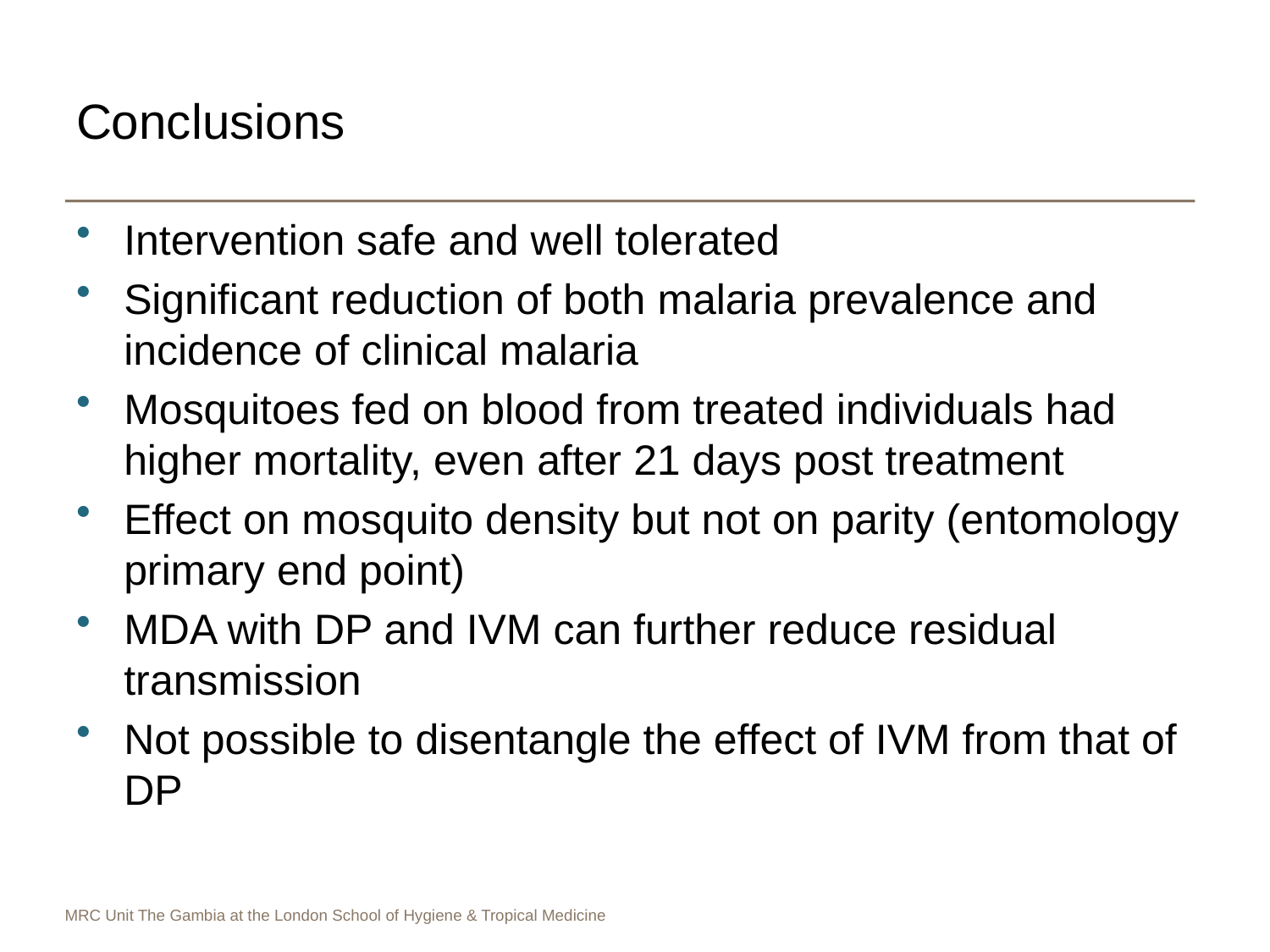

# Conclusions
Intervention safe and well tolerated
Significant reduction of both malaria prevalence and incidence of clinical malaria
Mosquitoes fed on blood from treated individuals had higher mortality, even after 21 days post treatment
Effect on mosquito density but not on parity (entomology primary end point)
MDA with DP and IVM can further reduce residual transmission
Not possible to disentangle the effect of IVM from that of DP